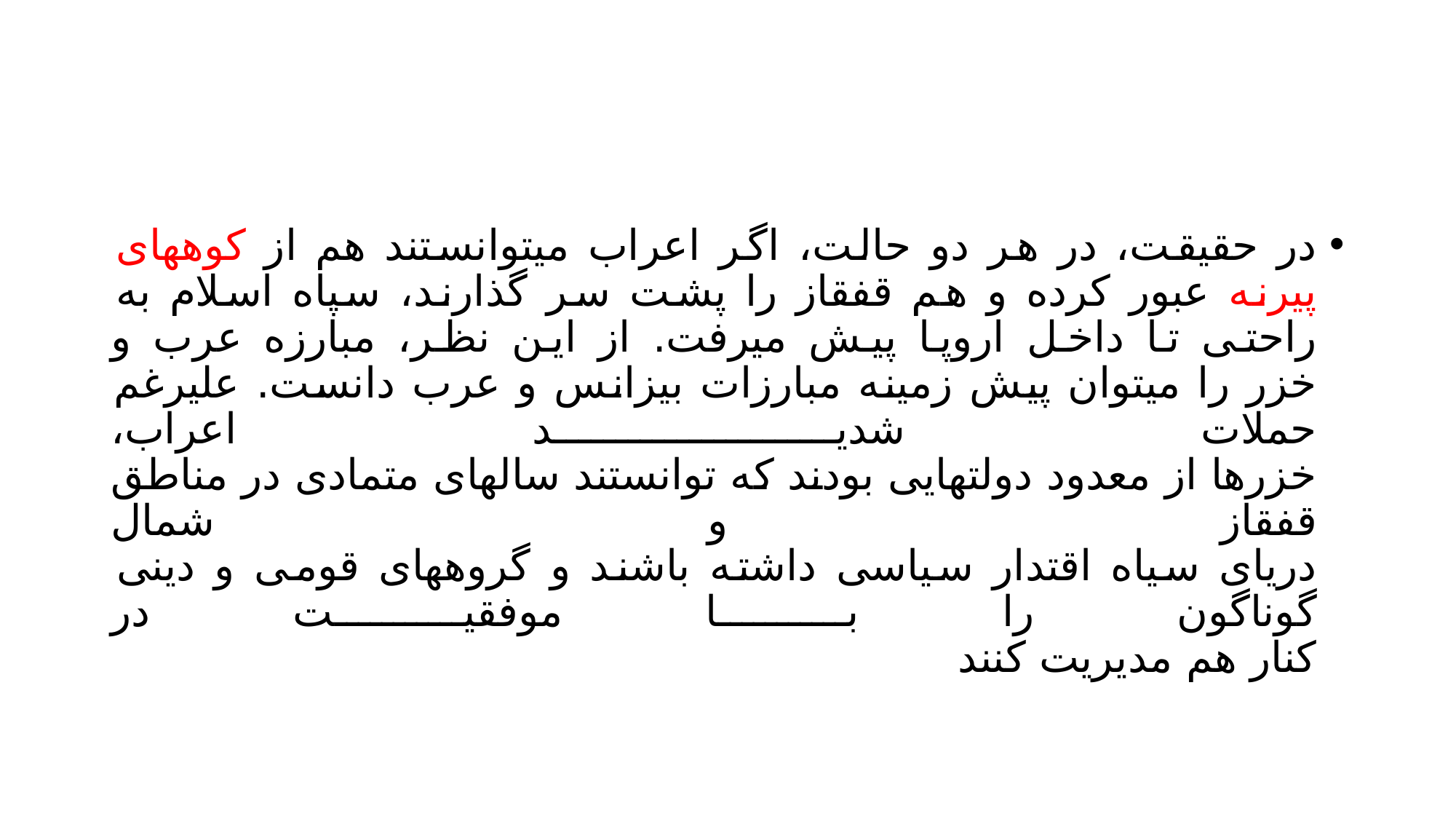

#
در حقیقت، در هر دو حالت، اگر اعراب میتوانستند هم از کوههای پیرنه عبور کرده و هم قفقاز را پشت سر گذارند، سپاه اسلام به راحتی تا داخل اروپا پیش میرفت. از این نظر، مبارزه عرب و
خزر را میتوان پیش زمینه مبارزات بیزانس و عرب دانست. علیرغم حملات شدید اعراب،
خزرها از معدود دولتهایی بودند که توانستند سالهای متمادی در مناطق قفقاز و شمال
دریای سیاه اقتدار سیاسی داشته باشند و گروههای قومی و دینی گوناگون را با موفقیت در
کنار هم مدیریت کنند